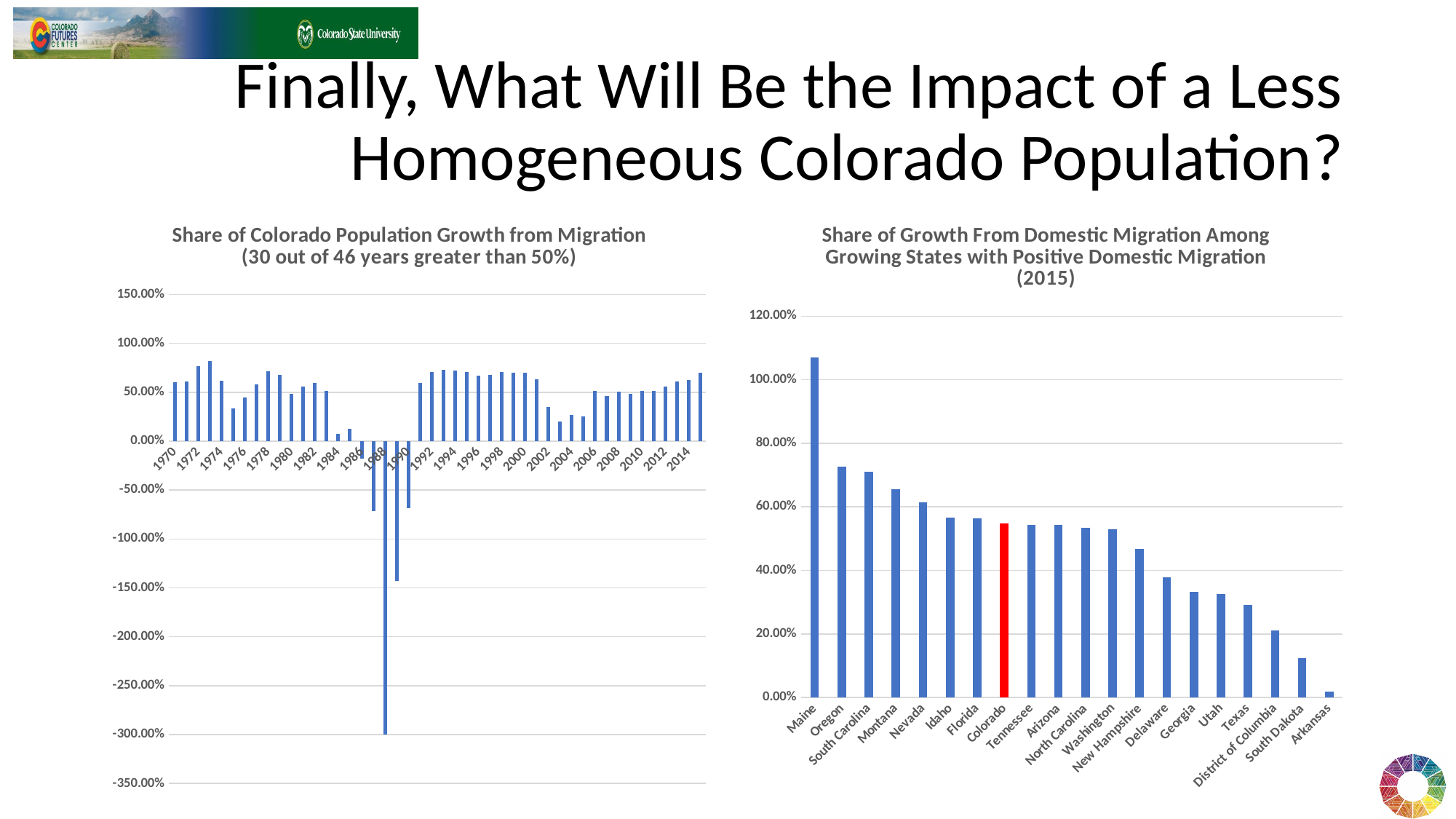

# Finally, What Will Be the Impact of a Less Homogeneous Colorado Population?

### Chart: Share of Colorado Population Growth from Migration (30 out of 46 years greater than 50%)

| Category |  |
|---|---|
| 1970 | 0.6069834781127577 |
| 1971 | 0.6127060782681099 |
| 1972 | 0.7694484187148989 |
| 1973 | 0.8175478328075994 |
| 1974 | 0.6208997101877319 |
| 1975 | 0.33704508419337315 |
| 1976 | 0.4475597092419522 |
| 1977 | 0.583881607349462 |
| 1978 | 0.7166941155523903 |
| 1979 | 0.6760903149138443 |
| 1980 | 0.4848275146188713 |
| 1981 | 0.560619052887807 |
| 1982 | 0.5983461101646792 |
| 1983 | 0.5163812565387369 |
| 1984 | 0.07452051858994964 |
| 1985 | 0.13059286940713058 |
| 1986 | -0.17952648611820815 |
| 1987 | -0.7159224592092476 |
| 1988 | -2.9997529033852235 |
| 1989 | -1.4326533730613493 |
| 1990 | -0.6881104033970276 |
| 1991 | 0.5946932092159719 |
| 1992 | 0.7051376214171609 |
| 1993 | 0.7314957895650664 |
| 1994 | 0.7201102443126081 |
| 1995 | 0.7053529037406685 |
| 1996 | 0.672955768473553 |
| 1997 | 0.674378538026089 |
| 1998 | 0.7048852597494016 |
| 1999 | 0.6988088735397248 |
| 2000 | 0.6991988405985898 |
| 2001 | 0.6349973516949152 |
| 2002 | 0.3530301016678849 |
| 2003 | 0.20474441687344913 |
| 2004 | 0.2661604035215069 |
| 2005 | 0.25648232600562143 |
| 2006 | 0.5160358973125135 |
| 2007 | 0.45977615469497135 |
| 2008 | 0.5048905856226763 |
| 2009 | 0.48410865647734097 |
| 2010 | 0.5110027779290811 |
| 2011 | 0.5149633783474479 |
| 2012 | 0.5584924942343015 |
| 2013 | 0.609060065343051 |
| 2014 | 0.6223064003144766 |
| 2015 | 0.6986134176354069 |

### Chart: Share of Growth From Domestic Migration Among Growing States with Positive Domestic Migration (2015)

| Category |  |
|---|---|
| Maine | 1.0705824284304046 |
| Oregon | 0.7269689529427148 |
| South Carolina | 0.7103266198989213 |
| Montana | 0.6559777926677515 |
| Nevada | 0.6141207815275311 |
| Idaho | 0.5655515967273687 |
| Florida | 0.5636487313788178 |
| Colorado | 0.5474565553932363 |
| Tennessee | 0.5436424525276996 |
| Arizona | 0.5422092224199602 |
| North Carolina | 0.5338972419849106 |
| Washington | 0.5290971732832198 |
| New Hampshire | 0.46690862510674636 |
| Delaware | 0.3788959819752159 |
| Georgia | 0.33144098113955645 |
| Utah | 0.3264504415284311 |
| Texas | 0.29033599179595204 |
| District of Columbia | 0.21087742055035671 |
| South Dakota | 0.12488387524883875 |
| Arkansas | 0.01875901875901876 |